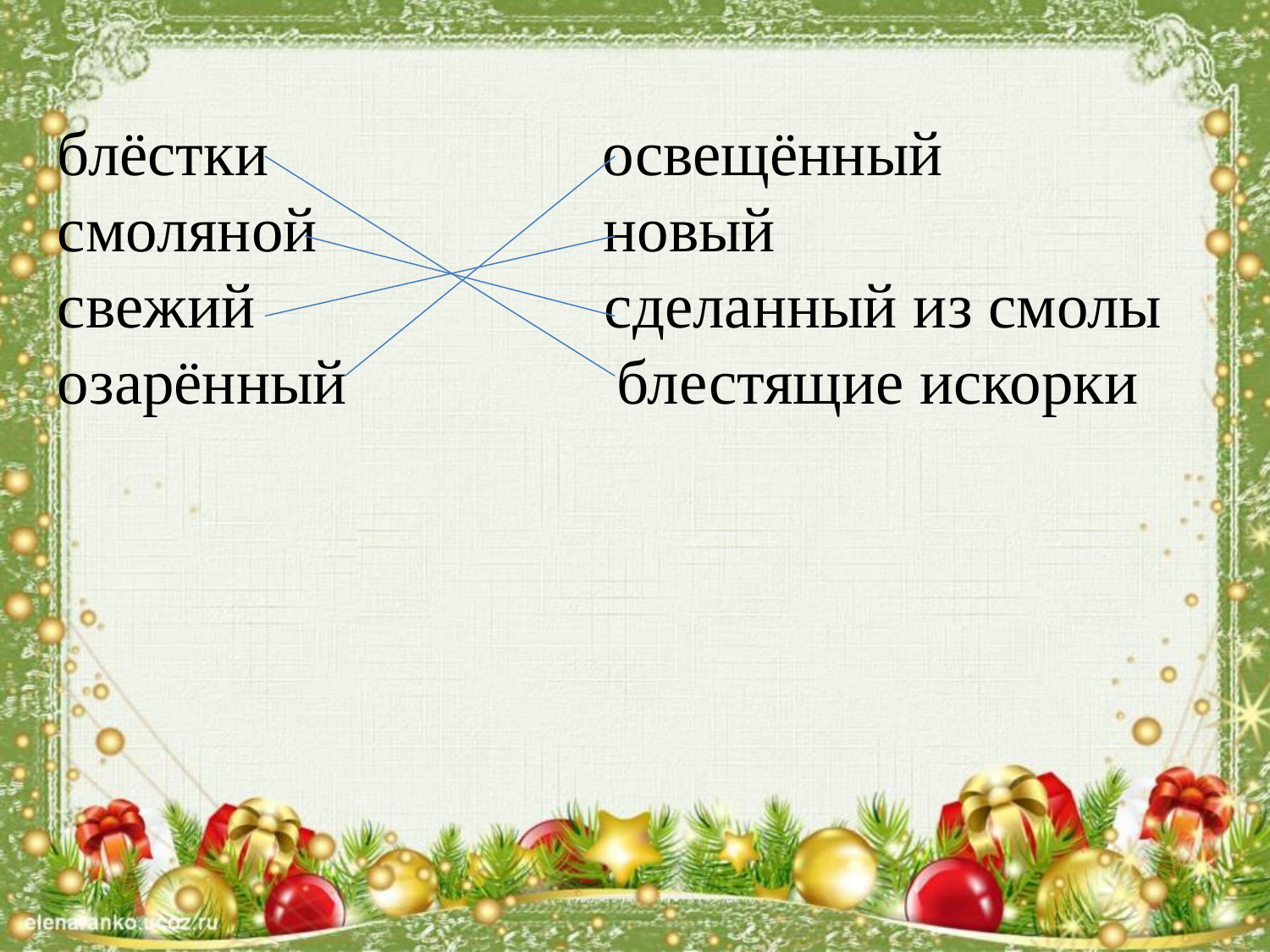

блёстки                     освещённый
смоляной                  новый
свежий                      сделанный из смолы
озарённый                 блестящие искорки